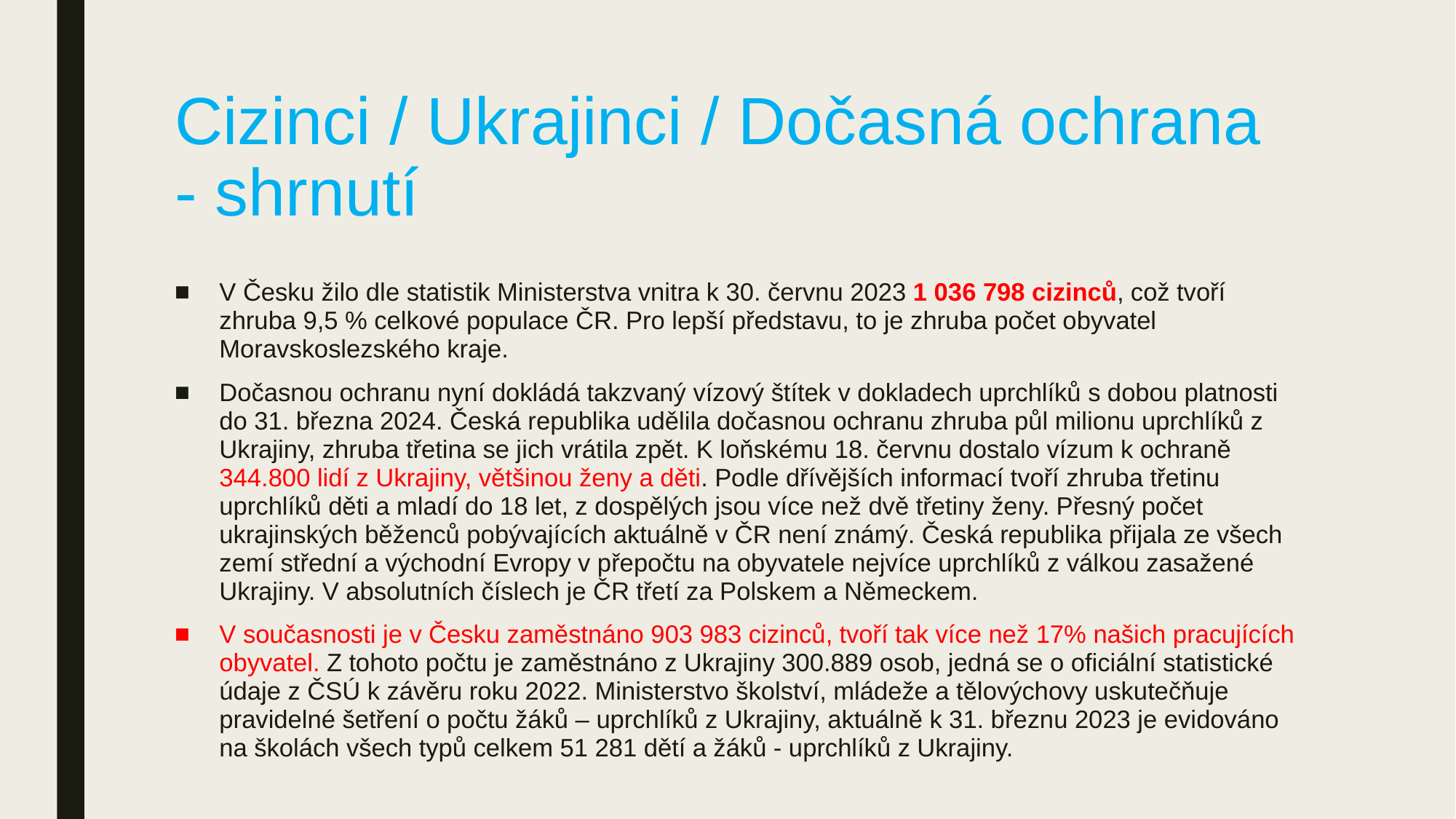

# Cizinci / Ukrajinci / Dočasná ochrana - shrnutí
V Česku žilo dle statistik Ministerstva vnitra k 30. červnu 2023 1 036 798 cizinců, což tvoří zhruba 9,5 % celkové populace ČR. Pro lepší představu, to je zhruba počet obyvatel Moravskoslezského kraje.
Dočasnou ochranu nyní dokládá takzvaný vízový štítek v dokladech uprchlíků s dobou platnosti do 31. března 2024. Česká republika udělila dočasnou ochranu zhruba půl milionu uprchlíků z Ukrajiny, zhruba třetina se jich vrátila zpět. K loňskému 18. červnu dostalo vízum k ochraně 344.800 lidí z Ukrajiny, většinou ženy a děti. Podle dřívějších informací tvoří zhruba třetinu uprchlíků děti a mladí do 18 let, z dospělých jsou více než dvě třetiny ženy. Přesný počet ukrajinských běženců pobývajících aktuálně v ČR není známý. Česká republika přijala ze všech zemí střední a východní Evropy v přepočtu na obyvatele nejvíce uprchlíků z válkou zasažené Ukrajiny. V absolutních číslech je ČR třetí za Polskem a Německem.
V současnosti je v Česku zaměstnáno 903 983 cizinců, tvoří tak více než 17% našich pracujících obyvatel. Z tohoto počtu je zaměstnáno z Ukrajiny 300.889 osob, jedná se o oficiální statistické údaje z ČSÚ k závěru roku 2022. Ministerstvo školství, mládeže a tělovýchovy uskutečňuje pravidelné šetření o počtu žáků – uprchlíků z Ukrajiny, aktuálně k 31. březnu 2023 je evidováno na školách všech typů celkem 51 281 dětí a žáků - uprchlíků z Ukrajiny.